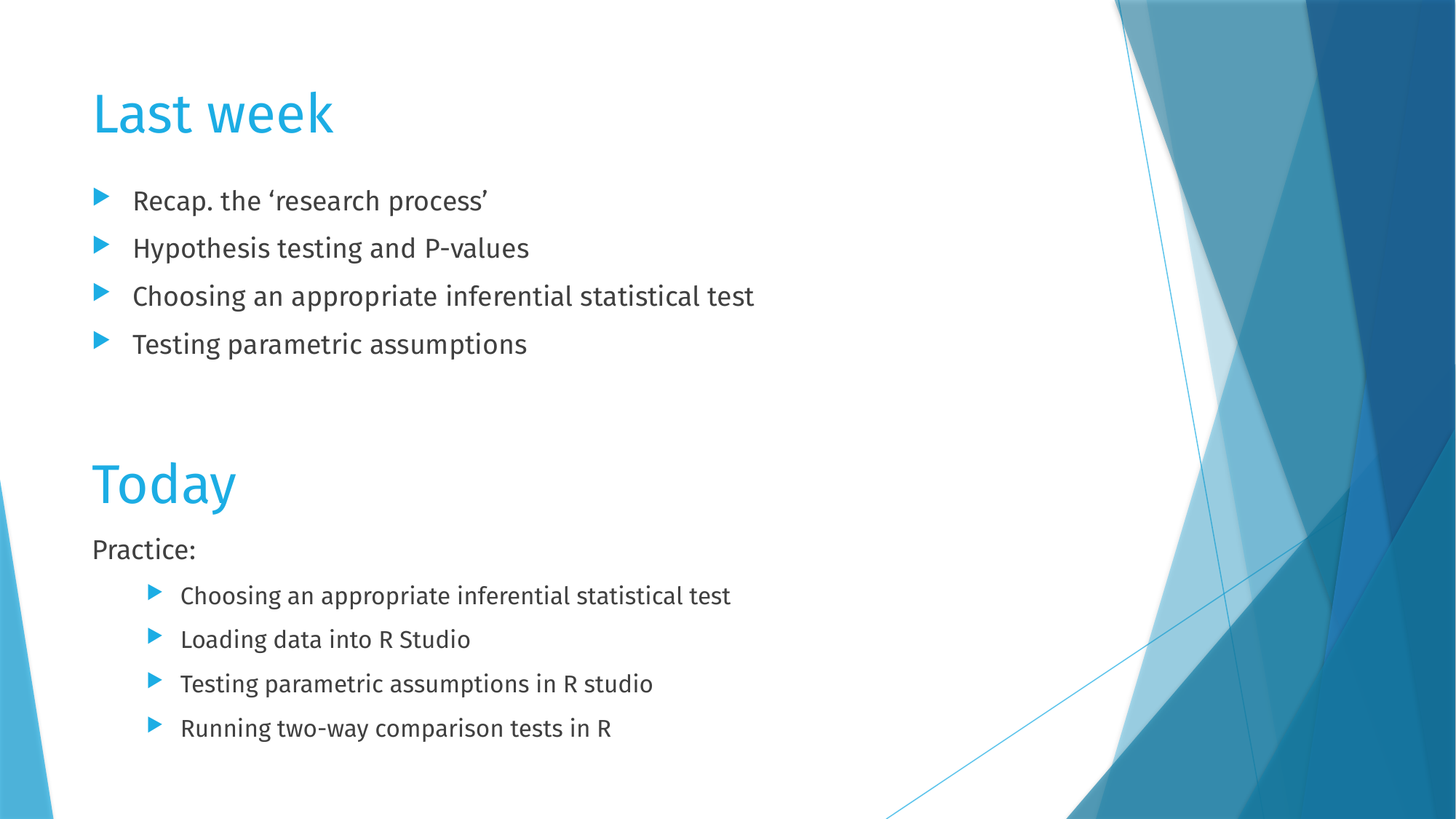

# Last week
Recap. the ‘research process’
Hypothesis testing and P-values
Choosing an appropriate inferential statistical test
Testing parametric assumptions

Today
Practice:
Choosing an appropriate inferential statistical test
Loading data into R Studio
Testing parametric assumptions in R studio
Running two-way comparison tests in R